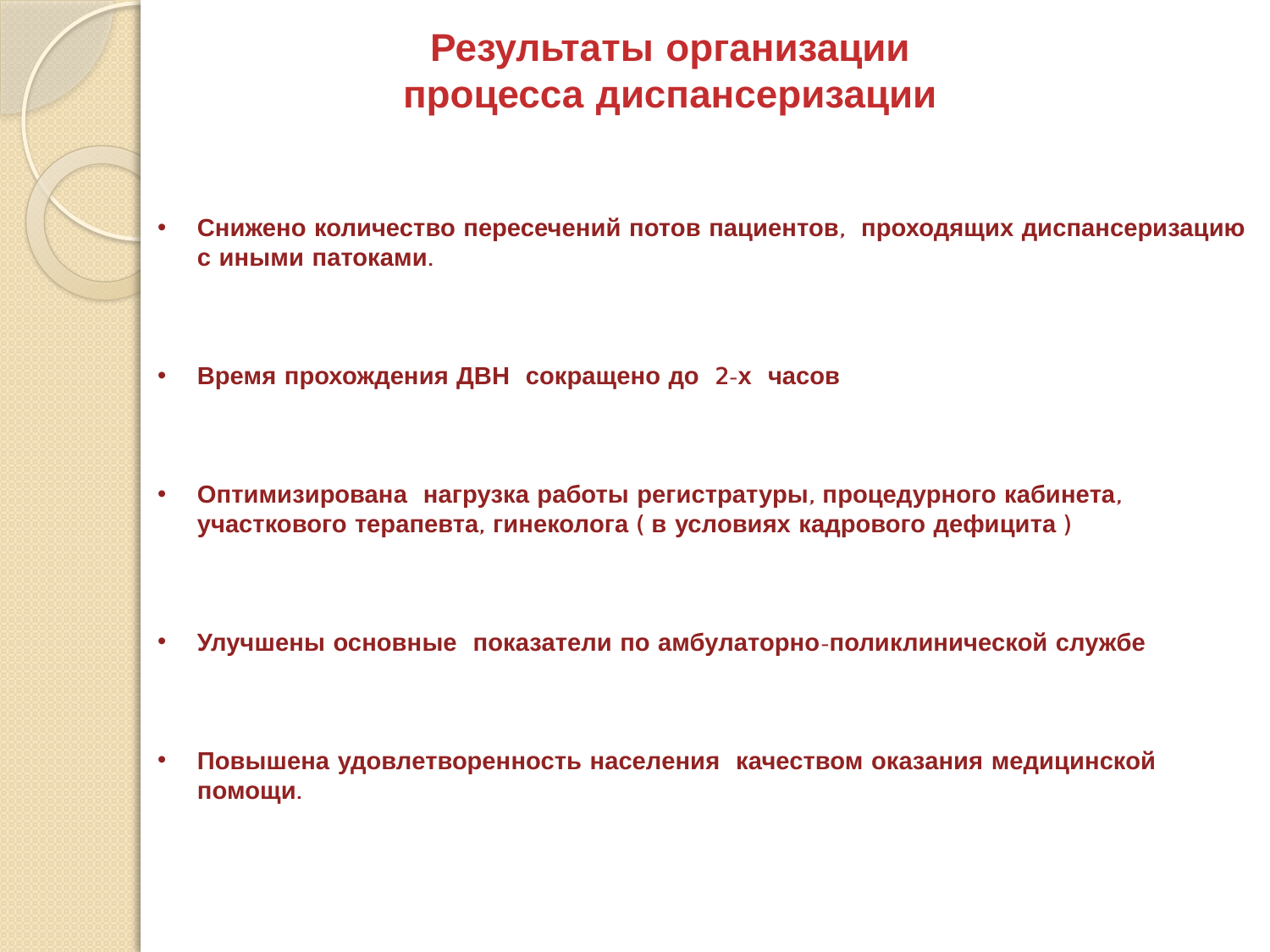

Результаты организации процесса диспансеризации
Снижено количество пересечений потов пациентов,  проходящих диспансеризацию с иными патоками.

Время прохождения ДВН  сокращено до  2-х  часов

Оптимизирована  нагрузка работы регистратуры, процедурного кабинета,  участкового терапевта, гинеколога ( в условиях кадрового дефицита )

Улучшены основные  показатели по амбулаторно-поликлинической службе

Повышена удовлетворенность населения  качеством оказания медицинской помощи.